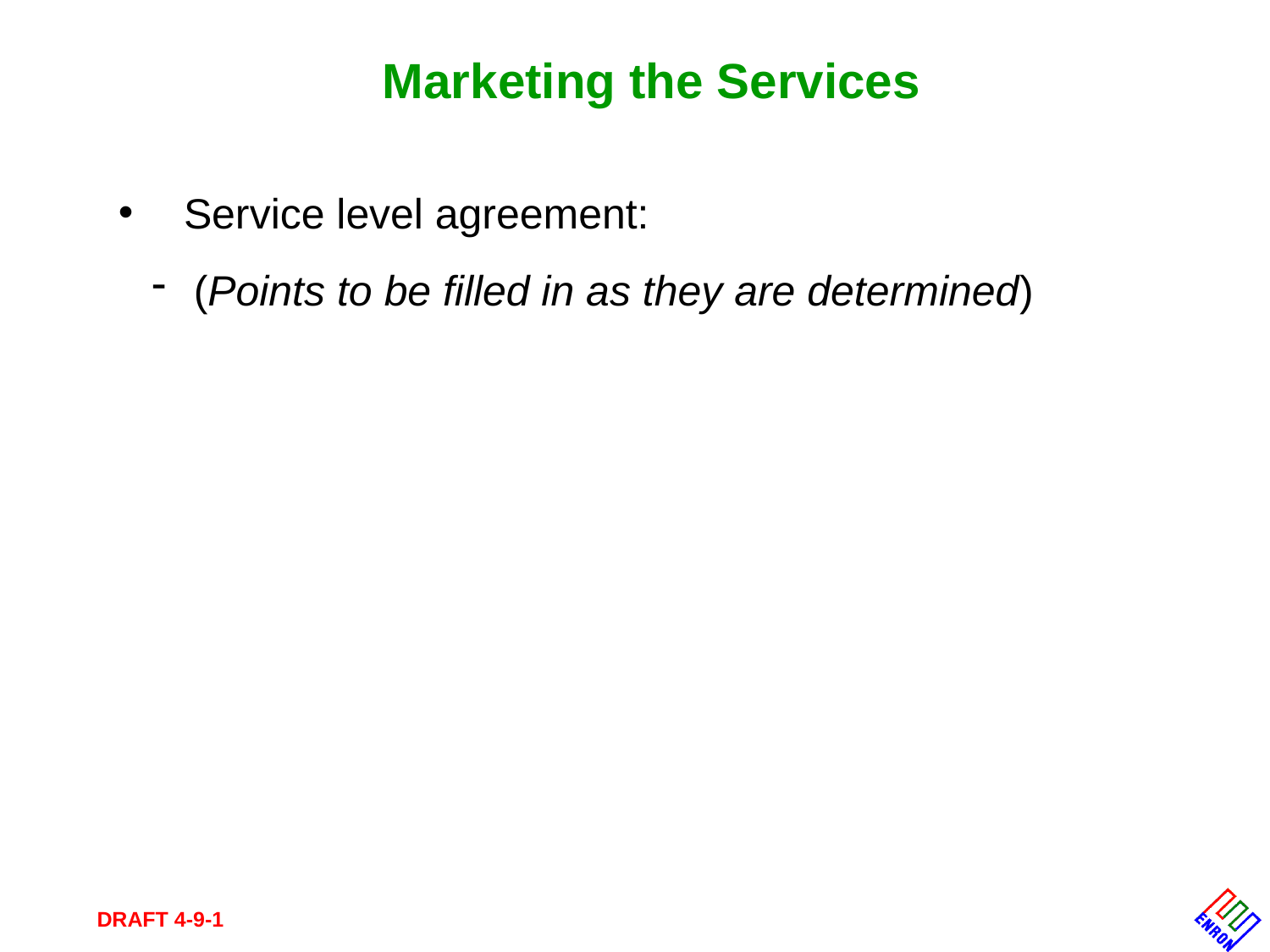

Marketing the Services
   Service level agreement:
 (Points to be filled in as they are determined)